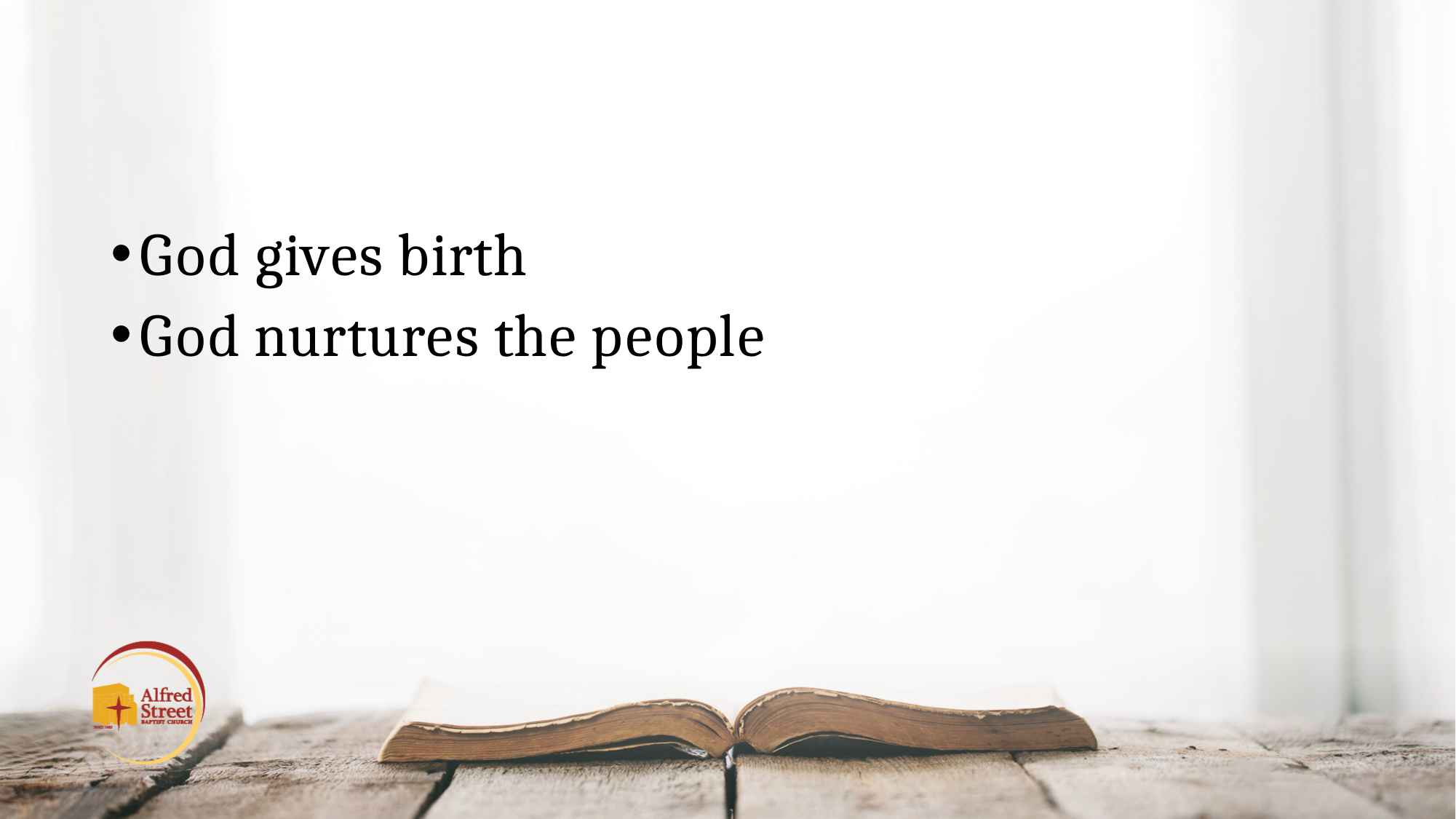

#
God gives birth
God nurtures the people